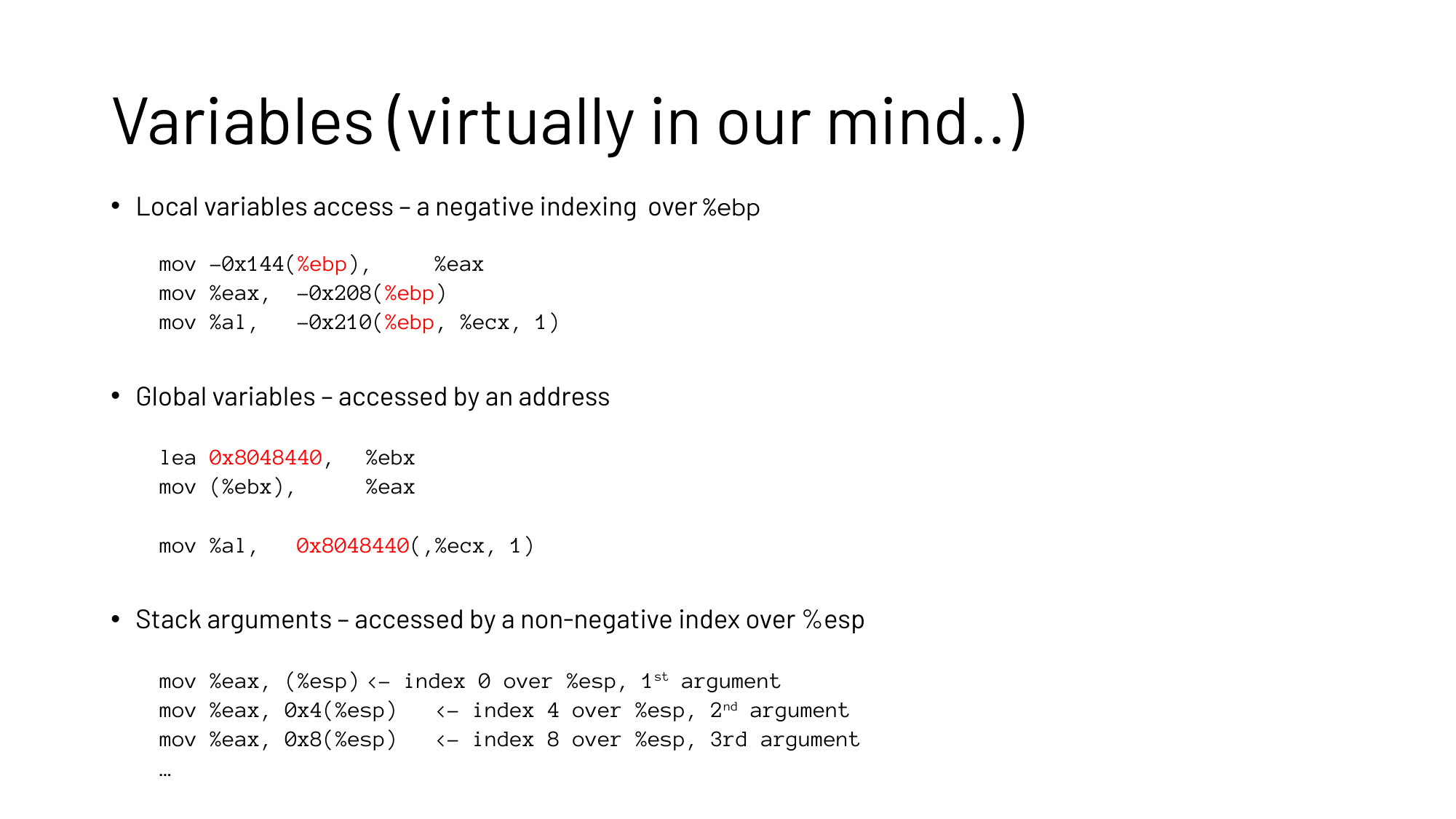

# Variables (virtually in our mind..)
Local variables access – a negative indexing  over %ebp
mov -0x144(%ebp), 	%eax
mov %eax, 		-0x208(%ebp)
mov %al,  		-0x210(%ebp, %ecx, 1)

Global variables – accessed by an address
lea 0x8048440, 	%ebx
mov (%ebx), 	%eax

mov %al, 	0x8048440(,%ecx, 1)

Stack arguments – accessed by a non-negative index over %esp
mov %eax, (%esp)		<- index 0 over %esp, 1st argument
mov %eax, 0x4(%esp)		<- index 4 over %esp, 2nd argument
mov %eax, 0x8(%esp)		<- index 8 over %esp, 3rd argument
…